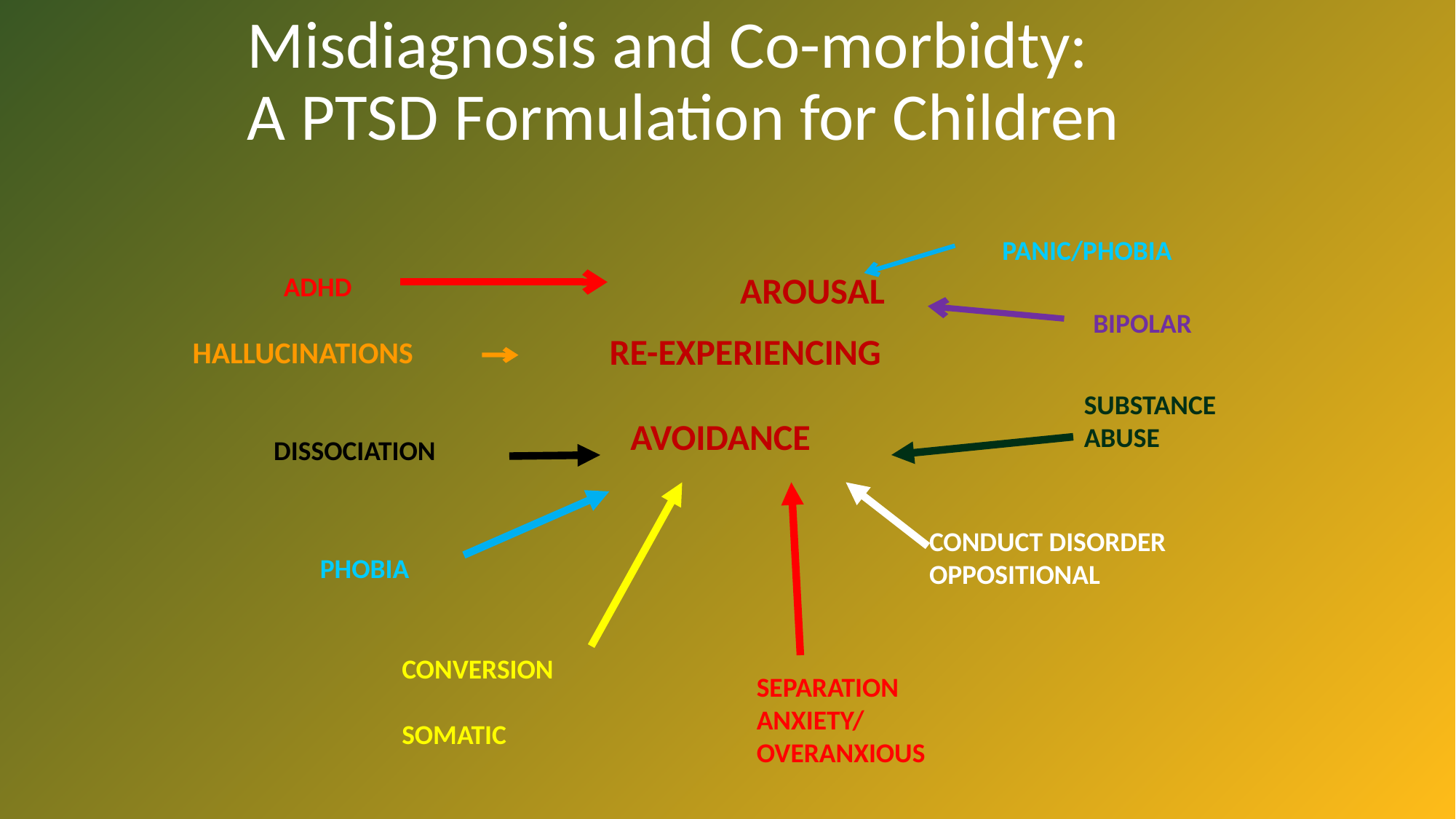

# Misdiagnosis and Co-morbidty: A PTSD Formulation for Children
	                     AROUSAL
                    RE-EXPERIENCING

                     AVOIDANCE
PANIC/PHOBIA
ADHD
BIPOLAR
HALLUCINATIONS
SUBSTANCE ABUSE
DISSOCIATION

CONDUCT DISORDER
OPPOSITIONAL
PHOBIA
CONVERSION

SOMATIC
SEPARATION
ANXIETY/
OVERANXIOUS